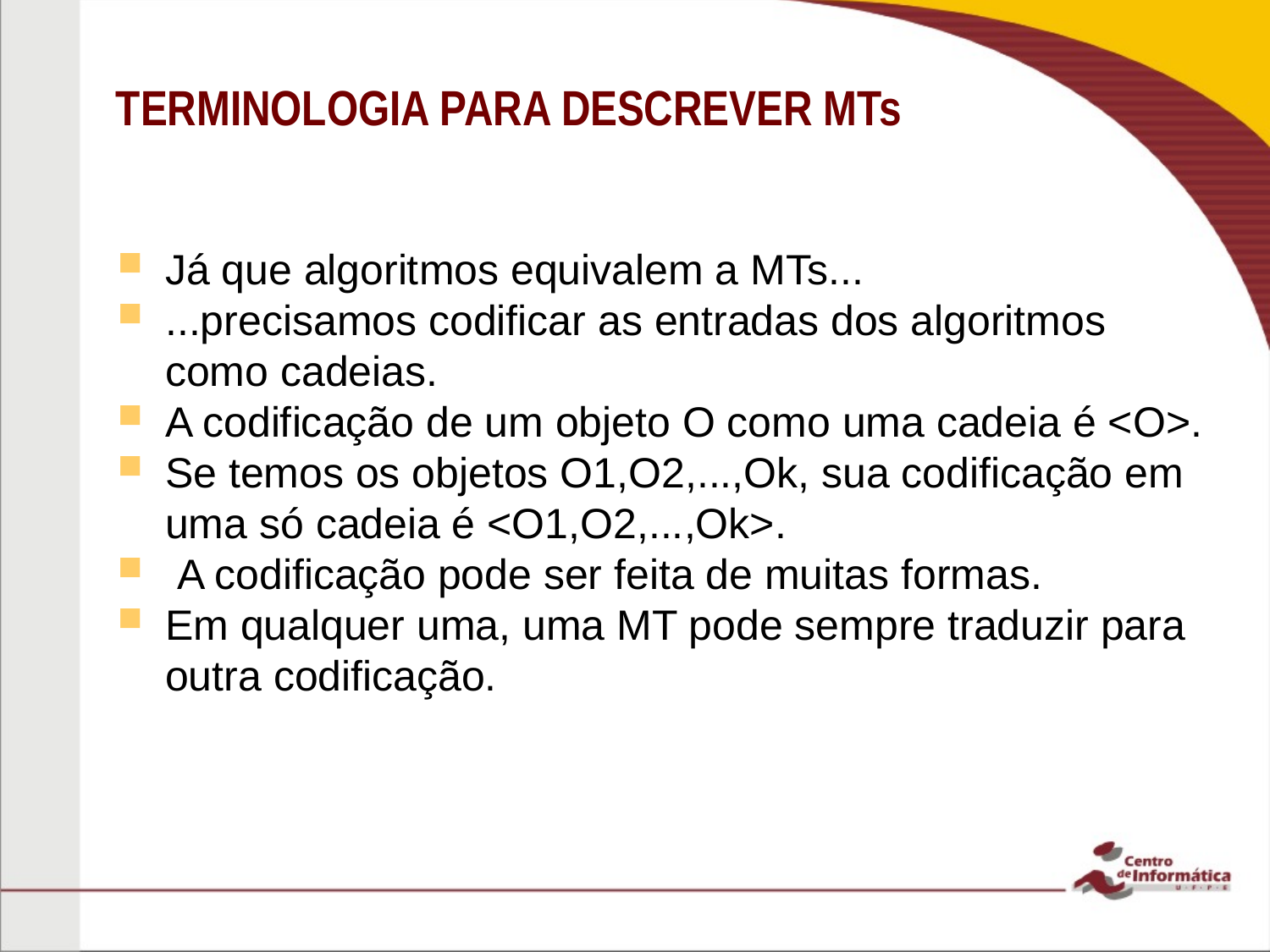

TERMINOLOGIA PARA DESCREVER MTs
Já que algoritmos equivalem a MTs...
...precisamos codificar as entradas dos algoritmos como cadeias.
A codificação de um objeto O como uma cadeia é <O>.
Se temos os objetos O1,O2,...,Ok, sua codificação em uma só cadeia é <O1,O2,...,Ok>.
 A codificação pode ser feita de muitas formas.
Em qualquer uma, uma MT pode sempre traduzir para outra codificação.